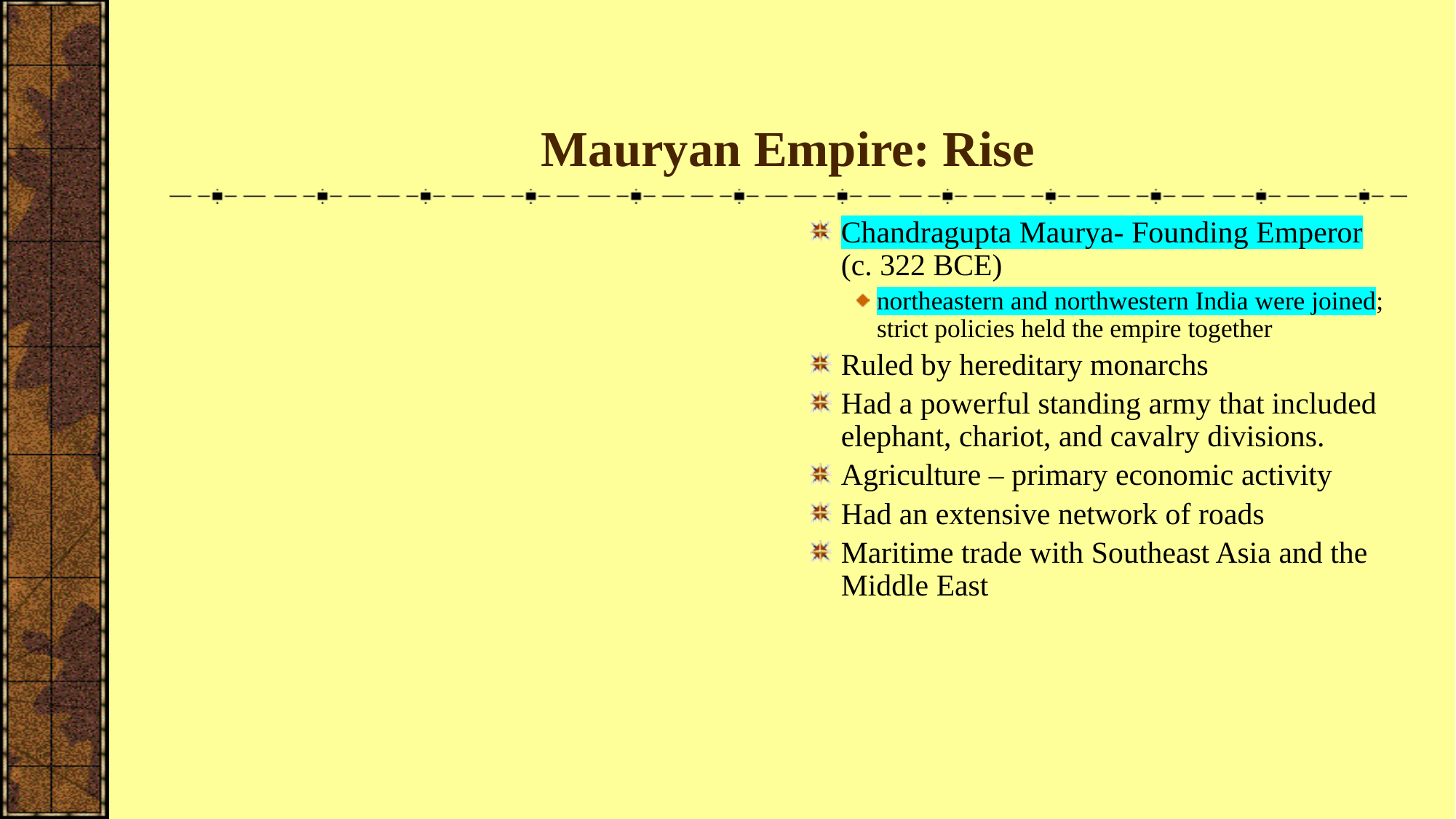

Mauryan Empire: Rise
Chandragupta Maurya- Founding Emperor (c. 322 BCE)
northeastern and northwestern India were joined; strict policies held the empire together
Ruled by hereditary monarchs
Had a powerful standing army that included elephant, chariot, and cavalry divisions.
Agriculture – primary economic activity
Had an extensive network of roads
Maritime trade with Southeast Asia and the Middle East